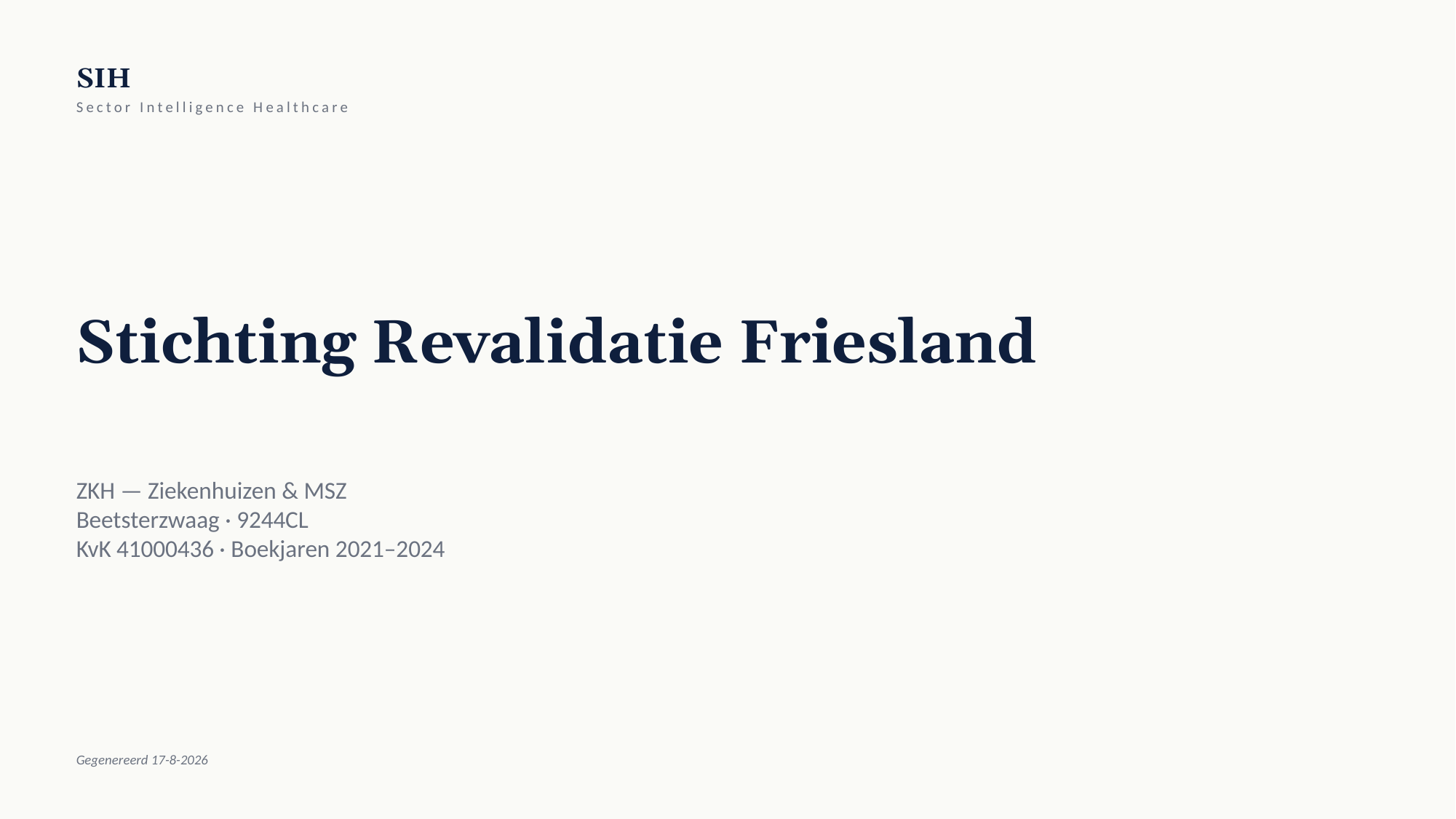

SIH
Sector Intelligence Healthcare
Stichting Revalidatie Friesland
ZKH — Ziekenhuizen & MSZ
Beetsterzwaag · 9244CL
KvK 41000436 · Boekjaren 2021–2024
Gegenereerd 17-8-2026